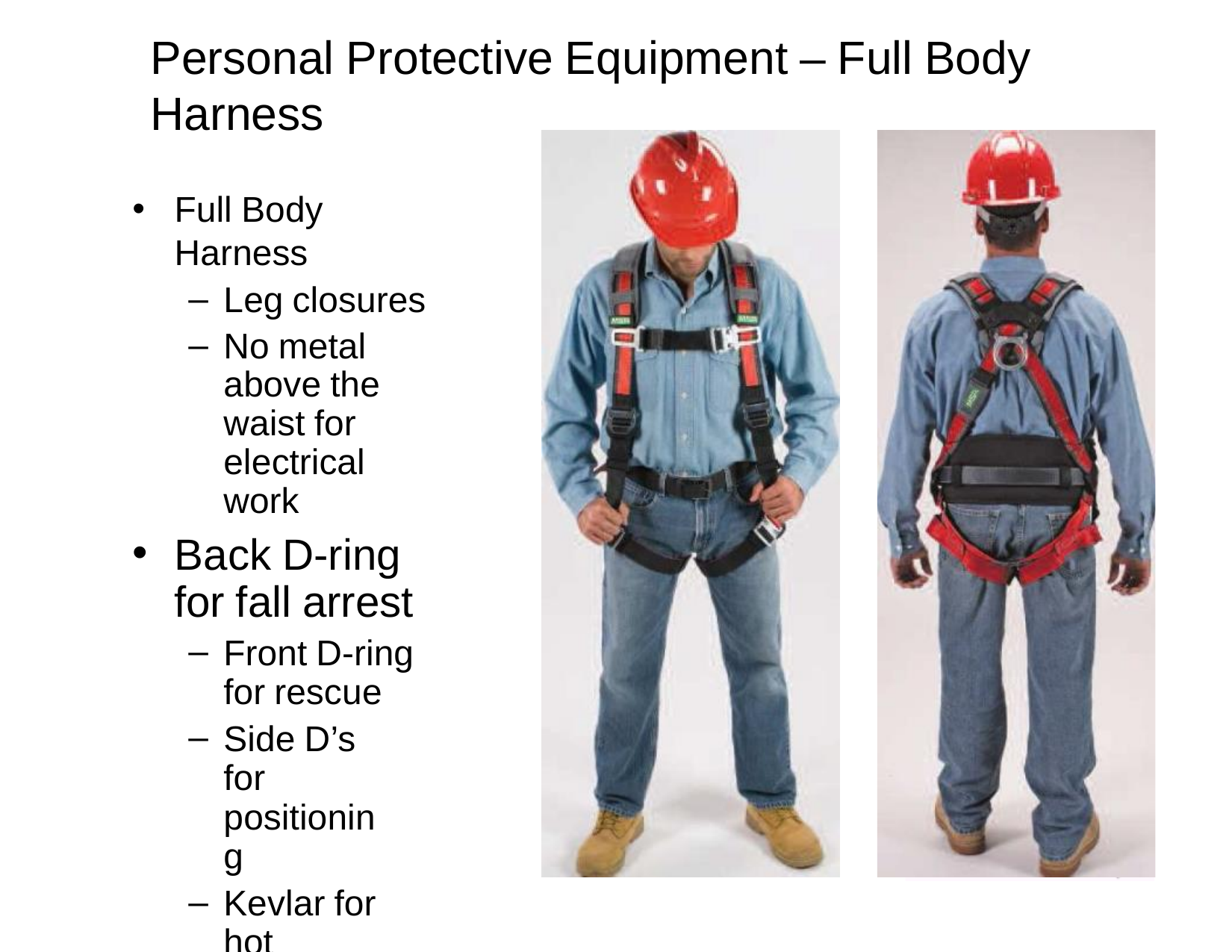

# Personal Protective Equipment – Full Body Harness

Full Body Harness
Leg closures

No metal above the waist for electrical work

Back D-ring for fall arrest

Front D-ring for rescue
Side D’s for positioning
Kevlar for hot work/welding

What about Body Belts?